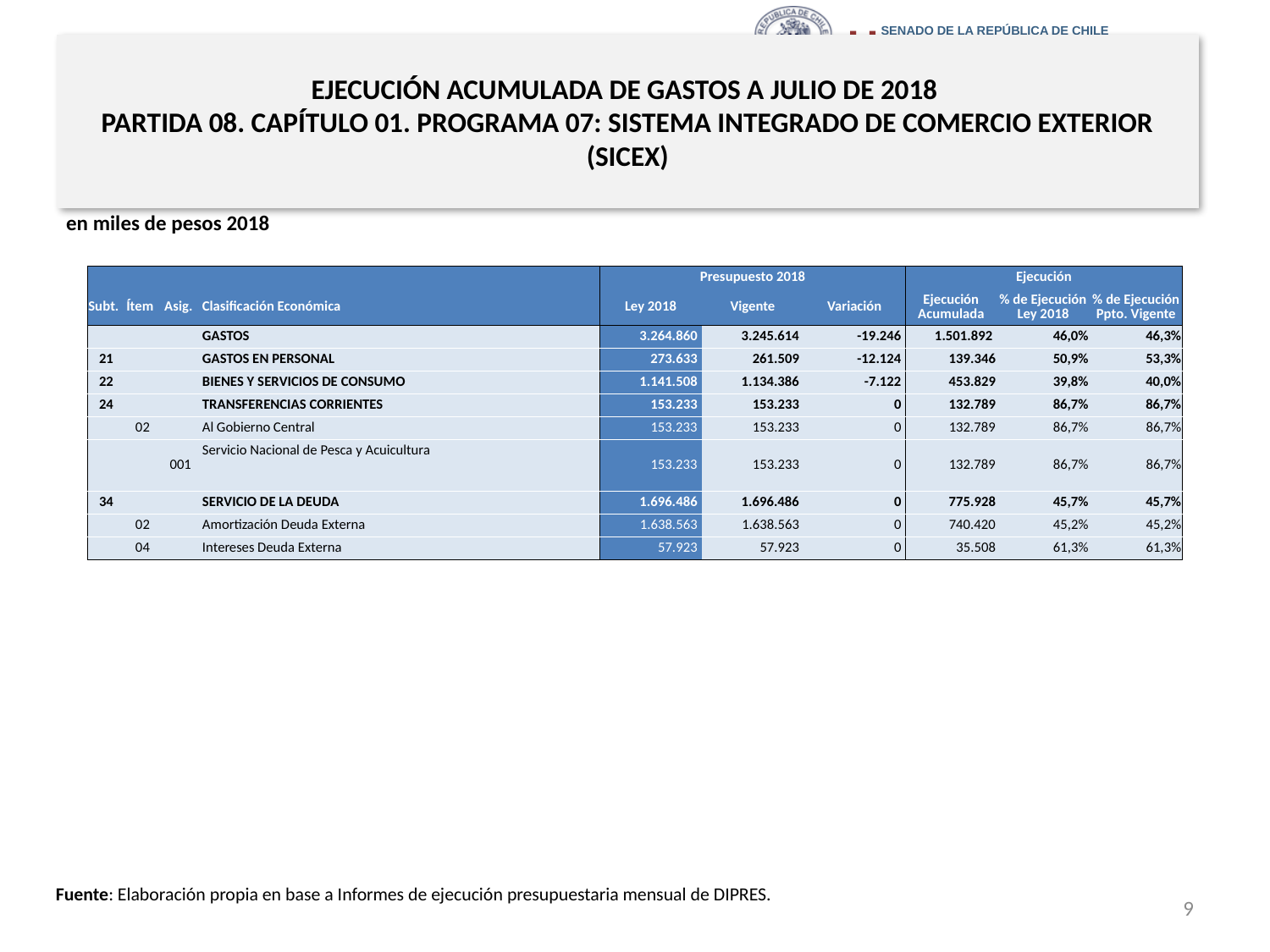

# EJECUCIÓN ACUMULADA DE GASTOS A JULIO DE 2018 PARTIDA 08. CAPÍTULO 01. PROGRAMA 07: SISTEMA INTEGRADO DE COMERCIO EXTERIOR (SICEX)
en miles de pesos 2018
|  |  |  |  | Presupuesto 2018 |  |  | Ejecución |  |  |
| --- | --- | --- | --- | --- | --- | --- | --- | --- | --- |
| Subt. | Ítem | Asig. | Clasificación Económica | Ley 2018 | Vigente | Variación | Ejecución Acumulada | % de Ejecución Ley 2018 | % de Ejecución Ppto. Vigente |
|  |  |  | GASTOS | 3.264.860 | 3.245.614 | -19.246 | 1.501.892 | 46,0% | 46,3% |
| 21 |  |  | GASTOS EN PERSONAL | 273.633 | 261.509 | -12.124 | 139.346 | 50,9% | 53,3% |
| 22 |  |  | BIENES Y SERVICIOS DE CONSUMO | 1.141.508 | 1.134.386 | -7.122 | 453.829 | 39,8% | 40,0% |
| 24 |  |  | TRANSFERENCIAS CORRIENTES | 153.233 | 153.233 | 0 | 132.789 | 86,7% | 86,7% |
|  | 02 |  | Al Gobierno Central | 153.233 | 153.233 | 0 | 132.789 | 86,7% | 86,7% |
|  |  | 001 | Servicio Nacional de Pesca y Acuicultura | 153.233 | 153.233 | 0 | 132.789 | 86,7% | 86,7% |
| 34 |  |  | SERVICIO DE LA DEUDA | 1.696.486 | 1.696.486 | 0 | 775.928 | 45,7% | 45,7% |
|  | 02 |  | Amortización Deuda Externa | 1.638.563 | 1.638.563 | 0 | 740.420 | 45,2% | 45,2% |
|  | 04 |  | Intereses Deuda Externa | 57.923 | 57.923 | 0 | 35.508 | 61,3% | 61,3% |
Fuente: Elaboración propia en base a Informes de ejecución presupuestaria mensual de DIPRES.
9